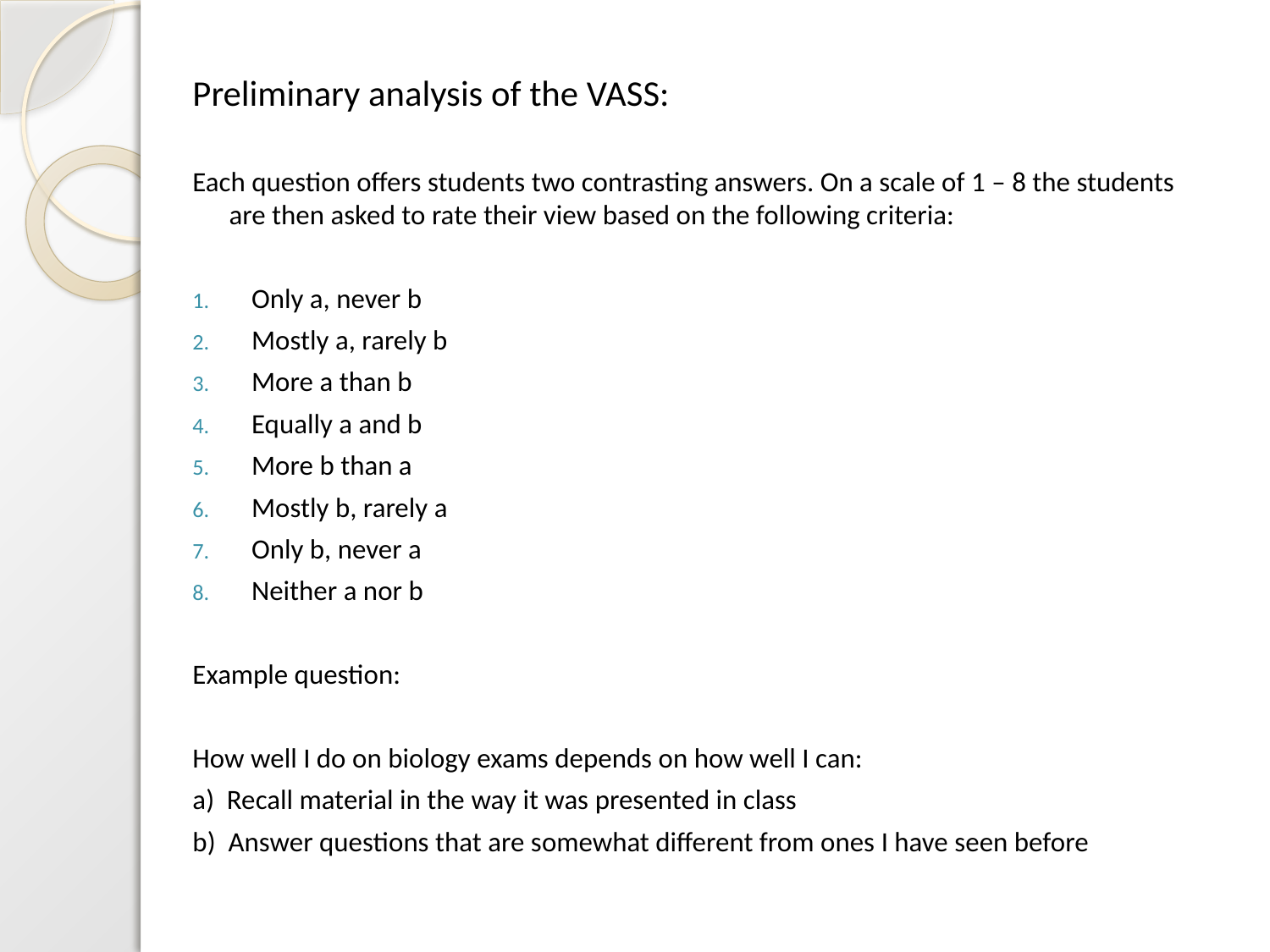

Preliminary analysis of the VASS:

Each question offers students two contrasting answers. On a scale of 1 – 8 the students are then asked to rate their view based on the following criteria:

Only a, never b
Mostly a, rarely b
More a than b
Equally a and b
More b than a
Mostly b, rarely a
Only b, never a
Neither a nor b

Example question:

How well I do on biology exams depends on how well I can:
a)  Recall material in the way it was presented in class
b)  Answer questions that are somewhat different from ones I have seen before